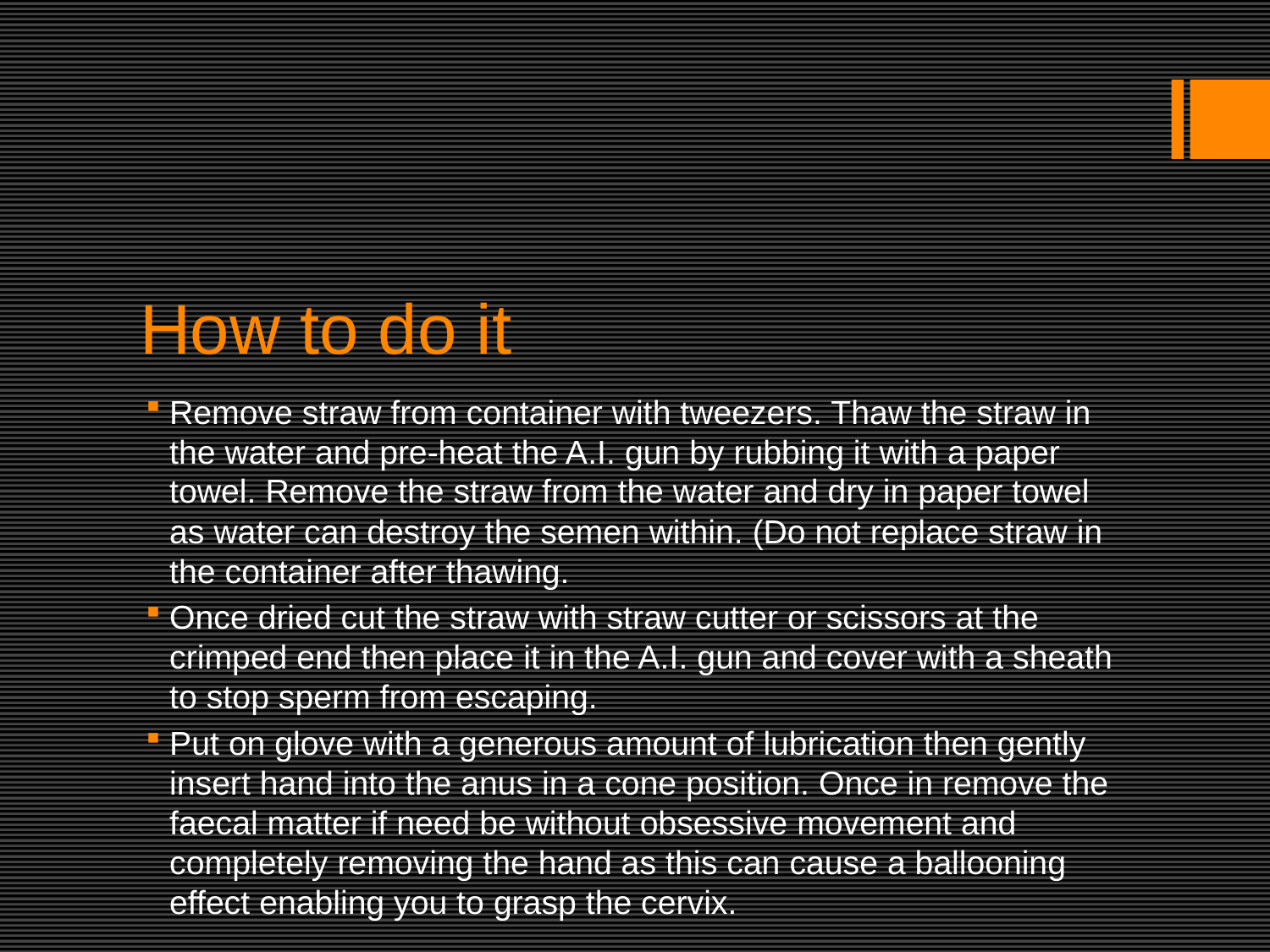

# How to do it
Remove straw from container with tweezers. Thaw the straw in the water and pre-heat the A.I. gun by rubbing it with a paper towel. Remove the straw from the water and dry in paper towel as water can destroy the semen within. (Do not replace straw in the container after thawing.
Once dried cut the straw with straw cutter or scissors at the crimped end then place it in the A.I. gun and cover with a sheath to stop sperm from escaping.
Put on glove with a generous amount of lubrication then gently insert hand into the anus in a cone position. Once in remove the faecal matter if need be without obsessive movement and completely removing the hand as this can cause a ballooning effect enabling you to grasp the cervix.